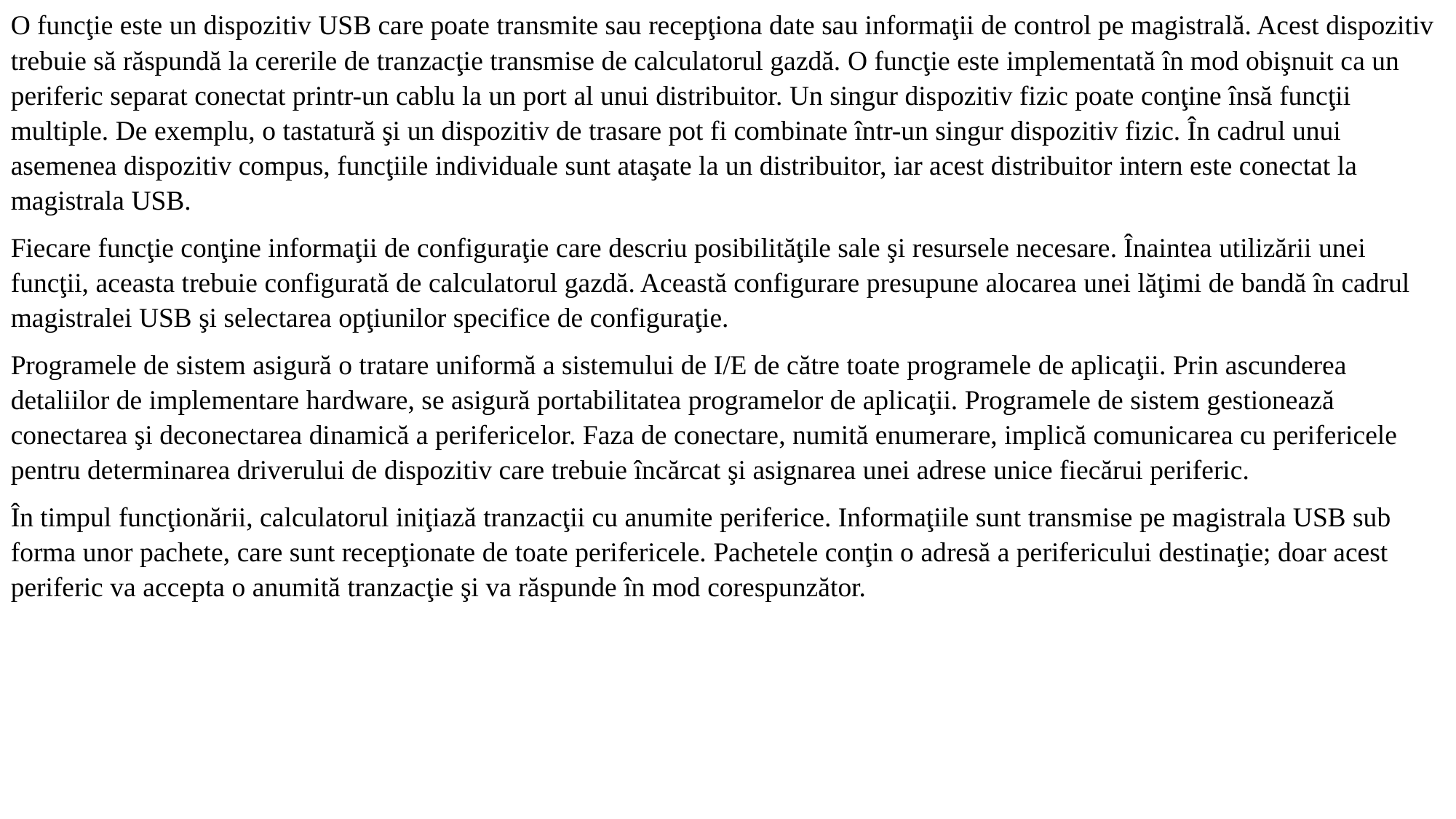

O funcţie este un dispozitiv USB care poate transmite sau recepţiona date sau informaţii de control pe magistrală. Acest dispozitiv trebuie să răspundă la cererile de tranzacţie transmise de calculatorul gazdă. O funcţie este implementată în mod obişnuit ca un periferic separat conectat printr-un cablu la un port al unui distribuitor. Un singur dispozitiv fizic poate conţine însă funcţii multiple. De exemplu, o tastatură şi un dispozitiv de trasare pot fi combinate într-un singur dispozitiv fizic. În cadrul unui asemenea dispozitiv compus, funcţiile individuale sunt ataşate la un distribuitor, iar acest distribuitor intern este conectat la magistrala USB.
Fiecare funcţie conţine informaţii de configuraţie care descriu posibilităţile sale şi resursele necesare. Înaintea utilizării unei funcţii, aceasta trebuie configurată de calculatorul gazdă. Această configurare presupune alocarea unei lăţimi de bandă în cadrul magistralei USB şi selectarea opţiunilor specifice de configuraţie.
Programele de sistem asigură o tratare uniformă a sistemului de I/E de către toate programele de aplicaţii. Prin ascunderea detaliilor de implementare hardware, se asigură portabilitatea programelor de aplicaţii. Programele de sistem gestionează conectarea şi deconectarea dinamică a perifericelor. Faza de conectare, numită enumerare, implică comunicarea cu perifericele pentru determinarea driverului de dispozitiv care trebuie încărcat şi asignarea unei adrese unice fiecărui periferic.
În timpul funcţionării, calculatorul iniţiază tranzacţii cu anumite periferice. Informaţiile sunt transmise pe magistrala USB sub forma unor pachete, care sunt recepţionate de toate perifericele. Pachetele conţin o adresă a perifericului destinaţie; doar acest periferic va accepta o anumită tranzacţie şi va răspunde în mod corespunzător.